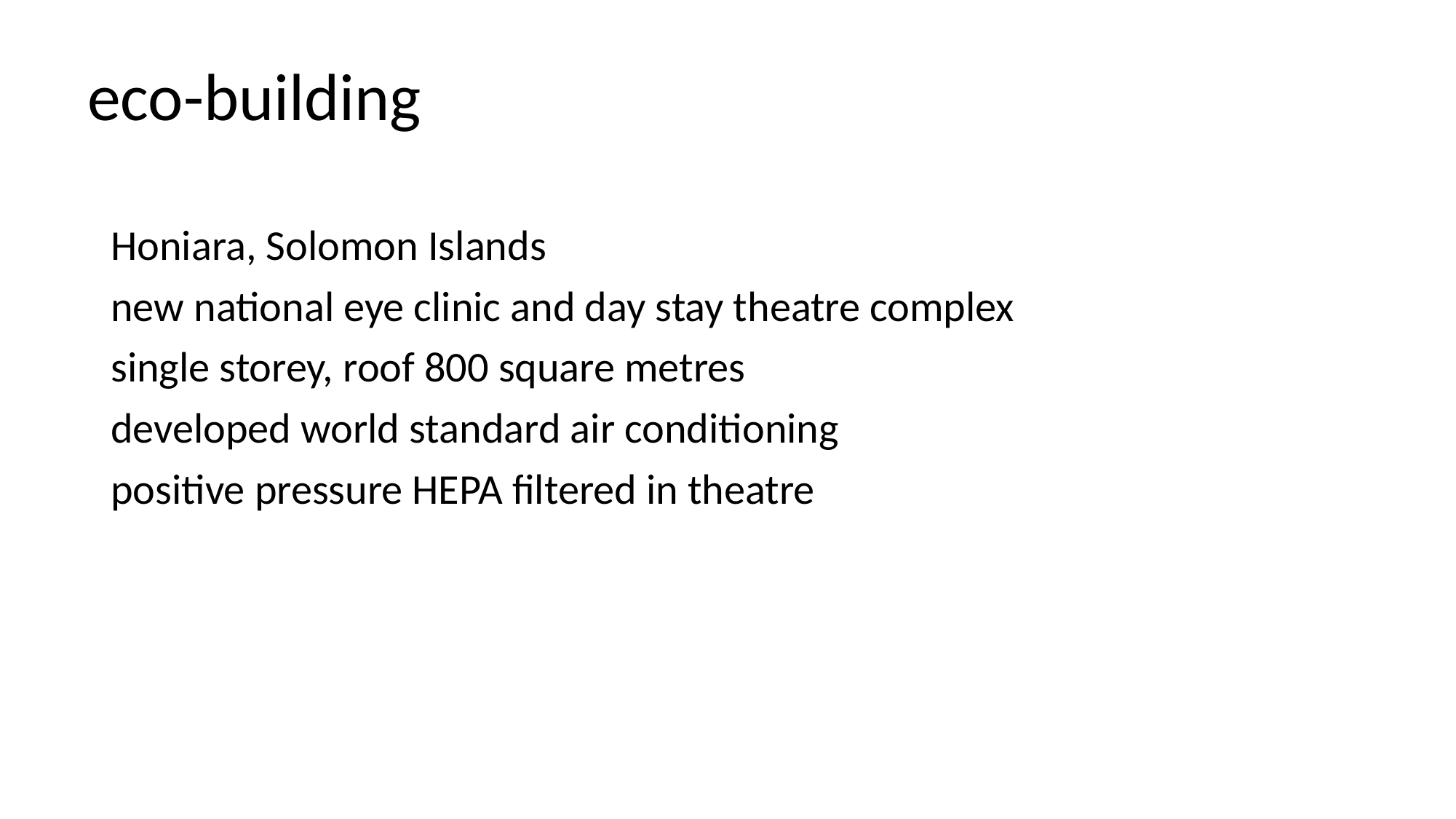

# eco-building
Honiara, Solomon Islands
new national eye clinic and day stay theatre complex
single storey, roof 800 square metres
developed world standard air conditioning
positive pressure HEPA filtered in theatre